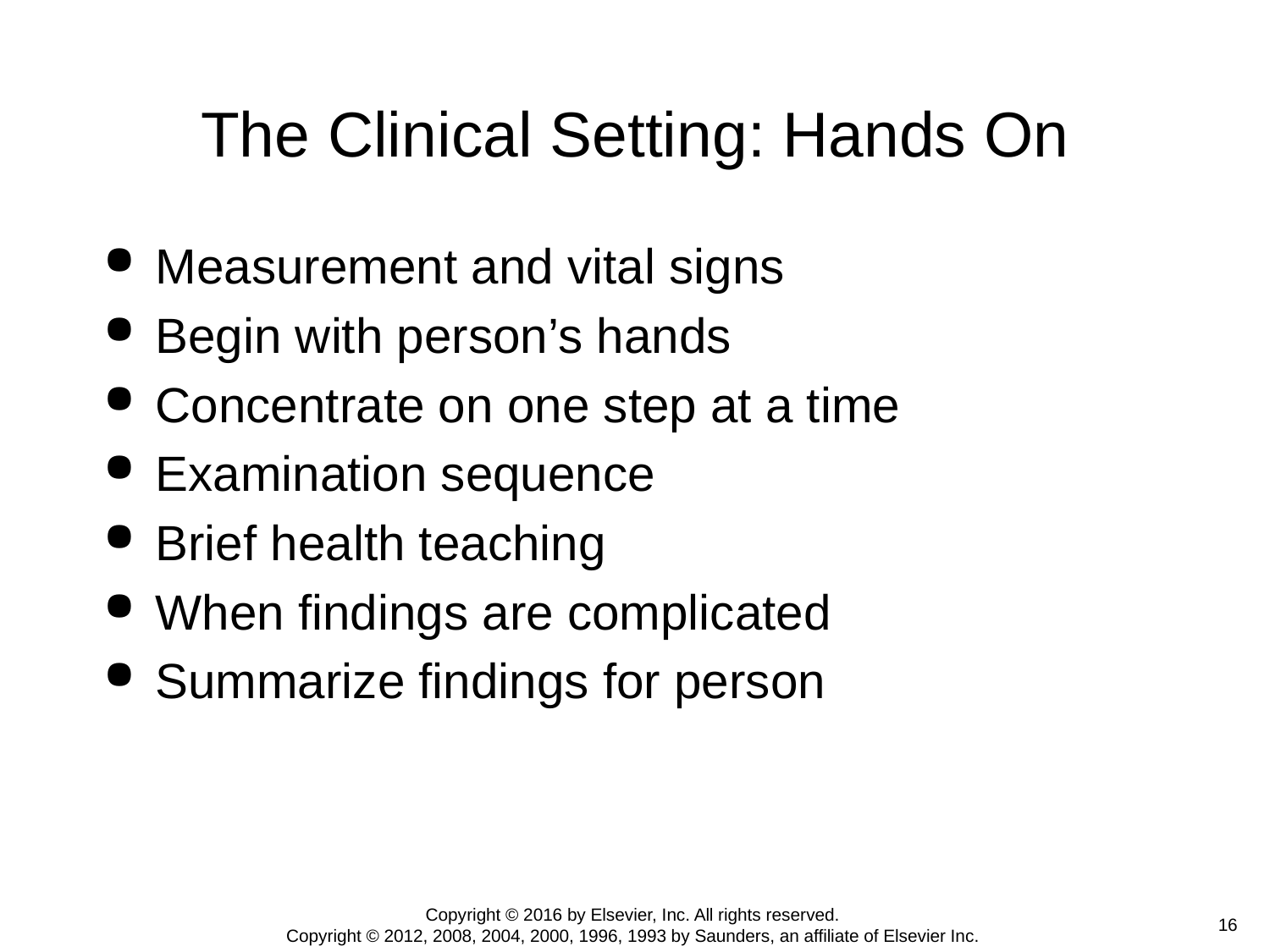

# The Clinical Setting: Hands On
Measurement and vital signs
Begin with person’s hands
Concentrate on one step at a time
Examination sequence
Brief health teaching
When findings are complicated
Summarize findings for person

Copyright © 2016 by Elsevier, Inc. All rights reserved.
Copyright © 2012, 2008, 2004, 2000, 1996, 1993 by Saunders, an affiliate of Elsevier Inc.
 16